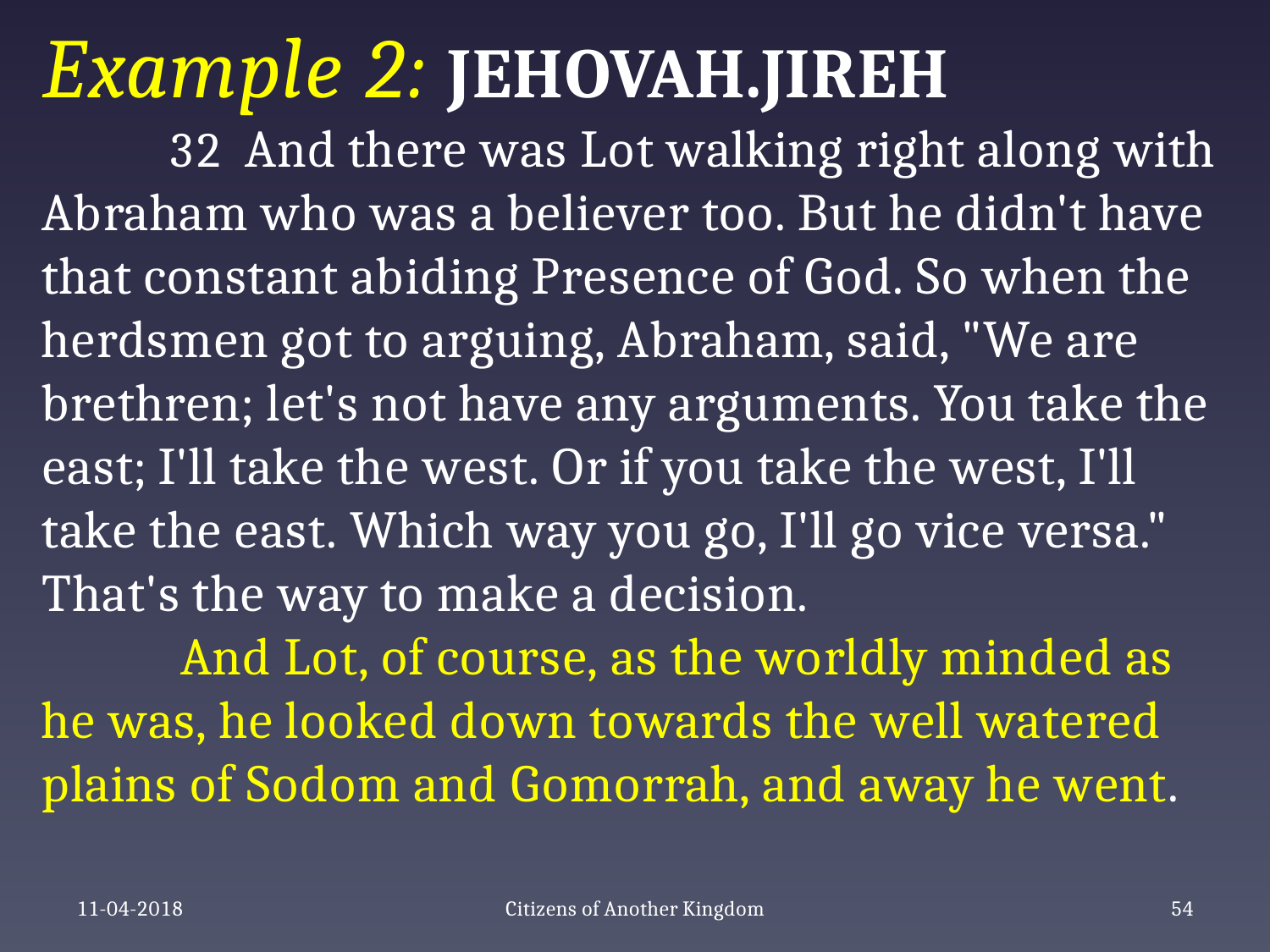

Example 2: JEHOVAH.JIREH
  	32  And there was Lot walking right along with Abraham who was a believer too. But he didn't have that constant abiding Presence of God. So when the herdsmen got to arguing, Abraham, said, "We are brethren; let's not have any arguments. You take the east; I'll take the west. Or if you take the west, I'll take the east. Which way you go, I'll go vice versa." That's the way to make a decision.
	 And Lot, of course, as the worldly minded as he was, he looked down towards the well watered plains of Sodom and Gomorrah, and away he went.
11-04-2018
Citizens of Another Kingdom
54